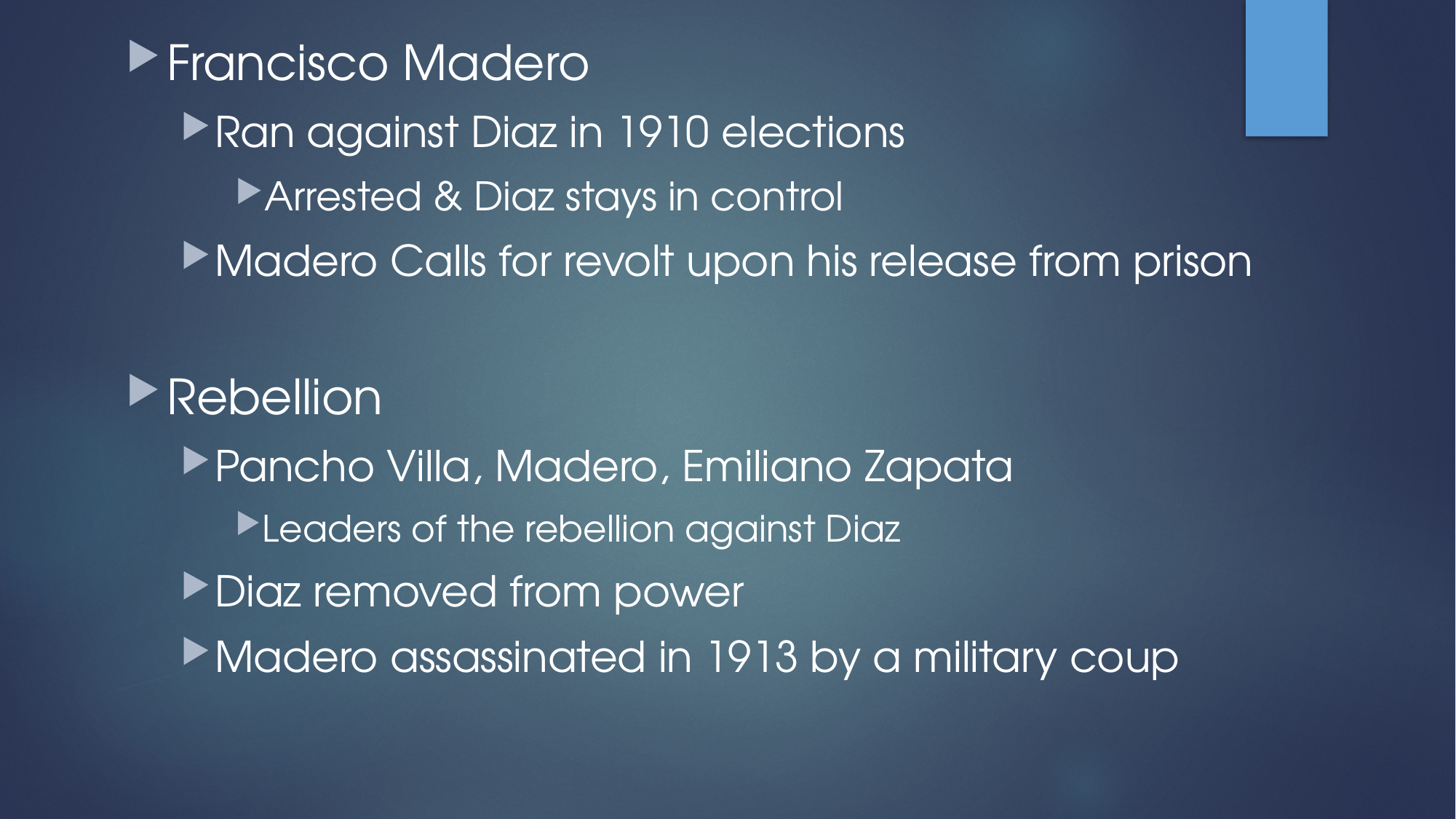

Francisco Madero
Ran against Diaz in 1910 elections
Arrested & Diaz stays in control
Madero Calls for revolt upon his release from prison

Rebellion
Pancho Villa, Madero, Emiliano Zapata
Leaders of the rebellion against Diaz
Diaz removed from power
Madero assassinated in 1913 by a military coup